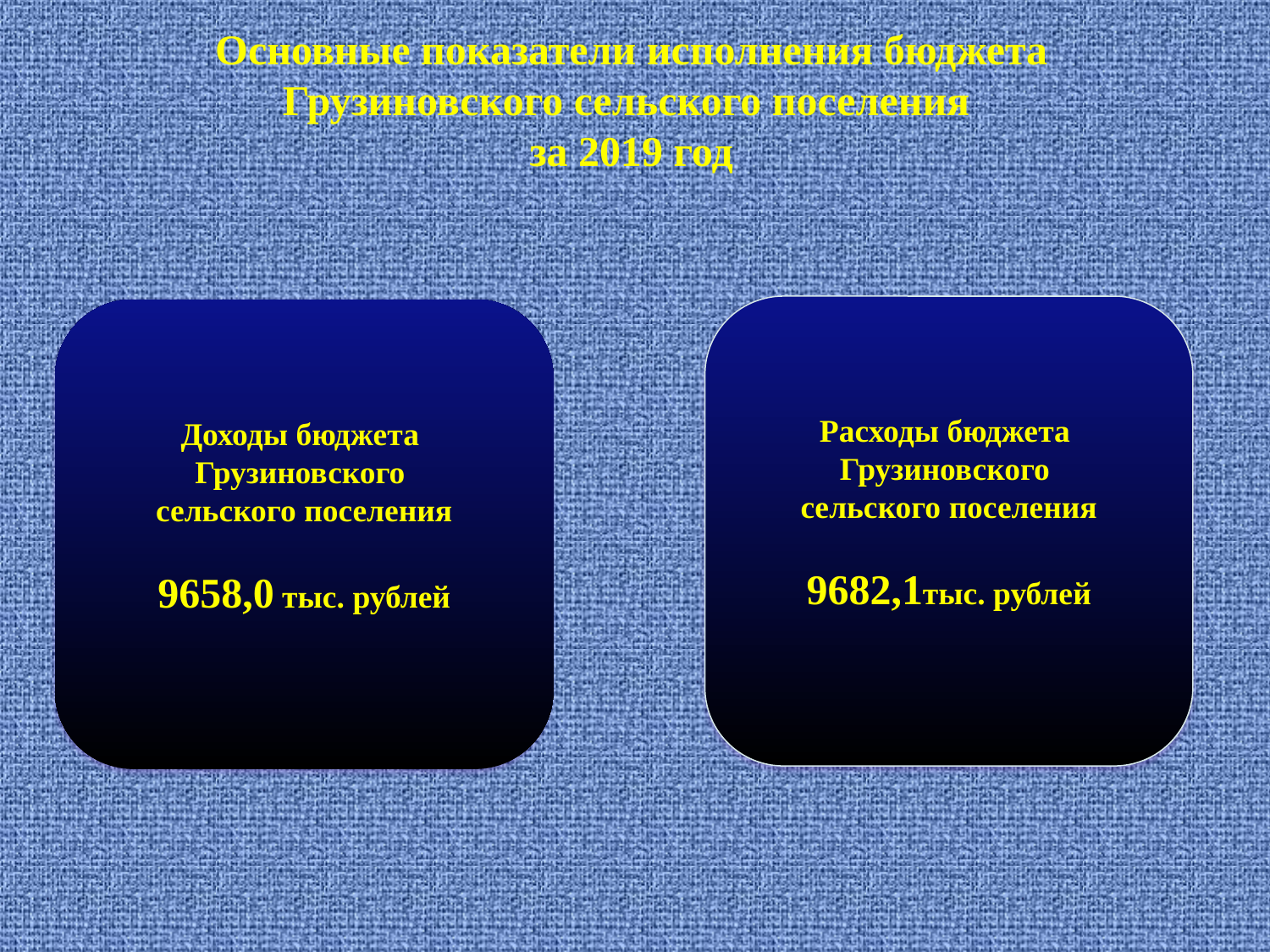

Основные показатели исполнения бюджета
Грузиновского сельского поселения
за 2019 год
Расходы бюджета
Грузиновского
сельского поселения

9682,1тыс. рублей

Доходы бюджета
Грузиновского
сельского поселения

9658,0 тыс. рублей